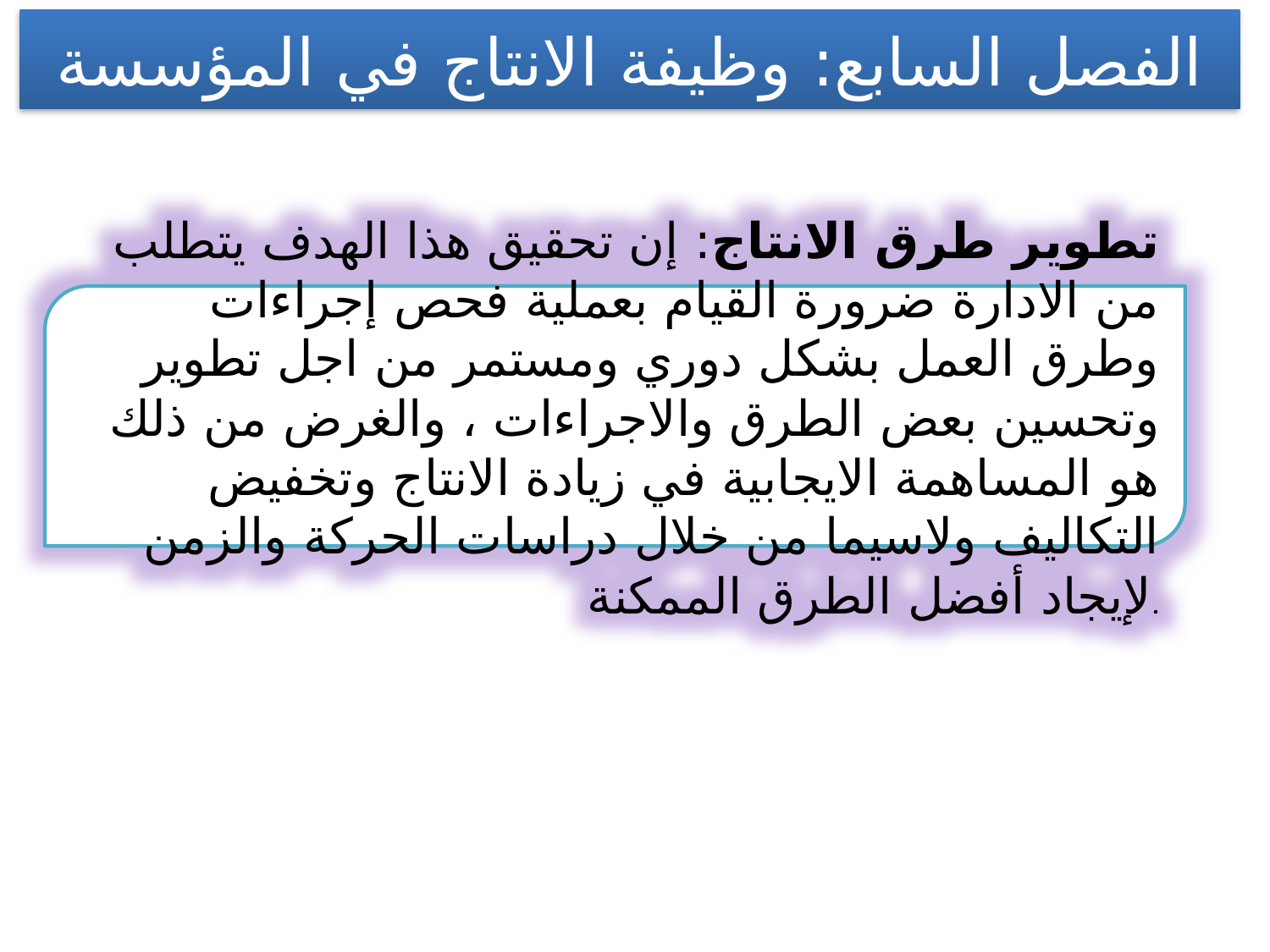

الفصل السابع: وظيفة الانتاج في المؤسسة
تطوير طرق الانتاج: إن تحقيق هذا الهدف يتطلب من الادارة ضرورة القيام بعملية فحص إجراءات وطرق العمل بشكل دوري ومستمر من اجل تطوير وتحسين بعض الطرق والاجراءات ، والغرض من ذلك هو المساهمة الايجابية في زيادة الانتاج وتخفيض التكاليف ولاسيما من خلال دراسات الحركة والزمن لإيجاد أفضل الطرق الممكنة.